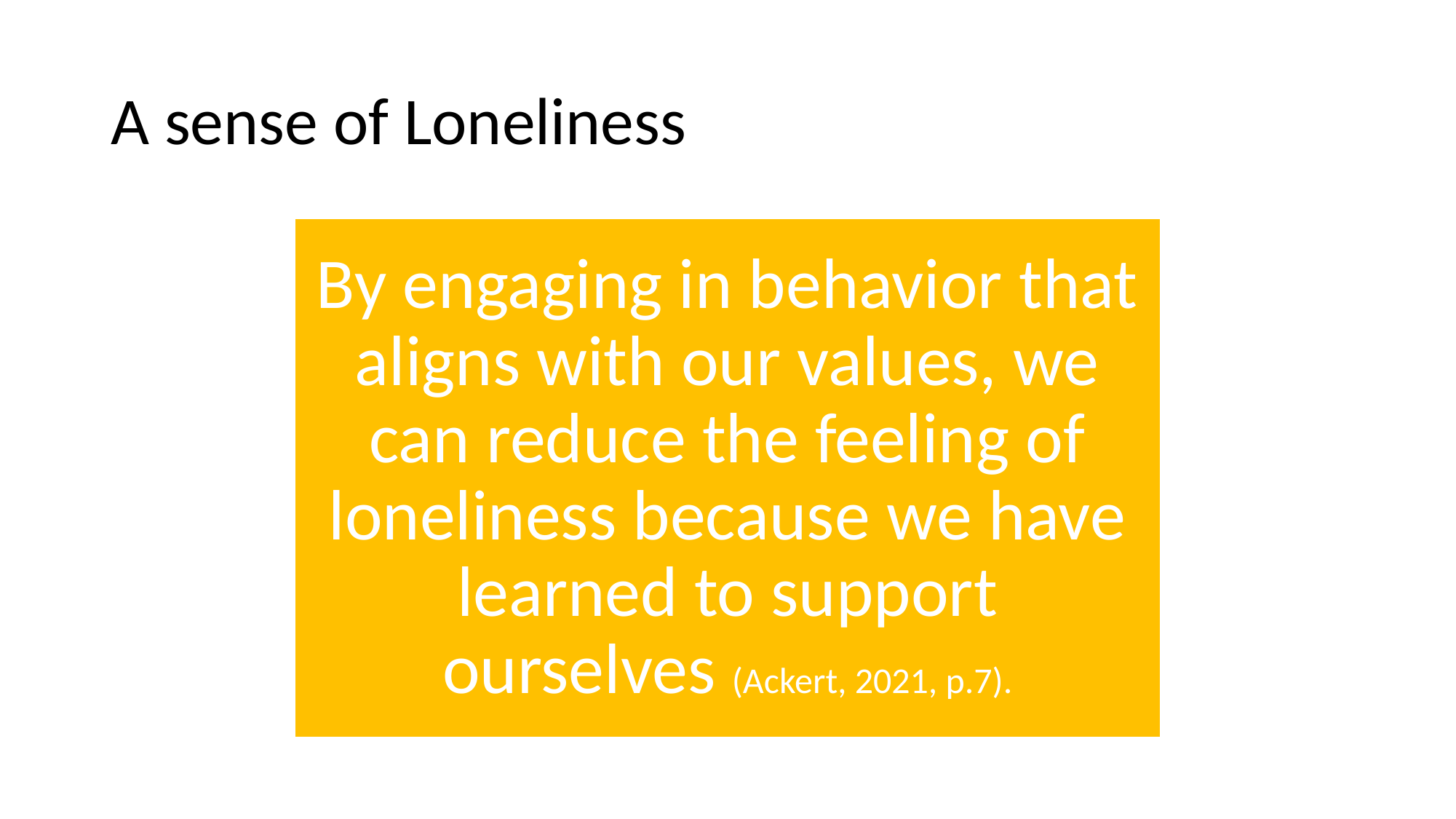

# A sense of Loneliness
By engaging in behavior that aligns with our values, we can reduce the feeling of loneliness because we have learned to support ourselves (Ackert, 2021, p.7).